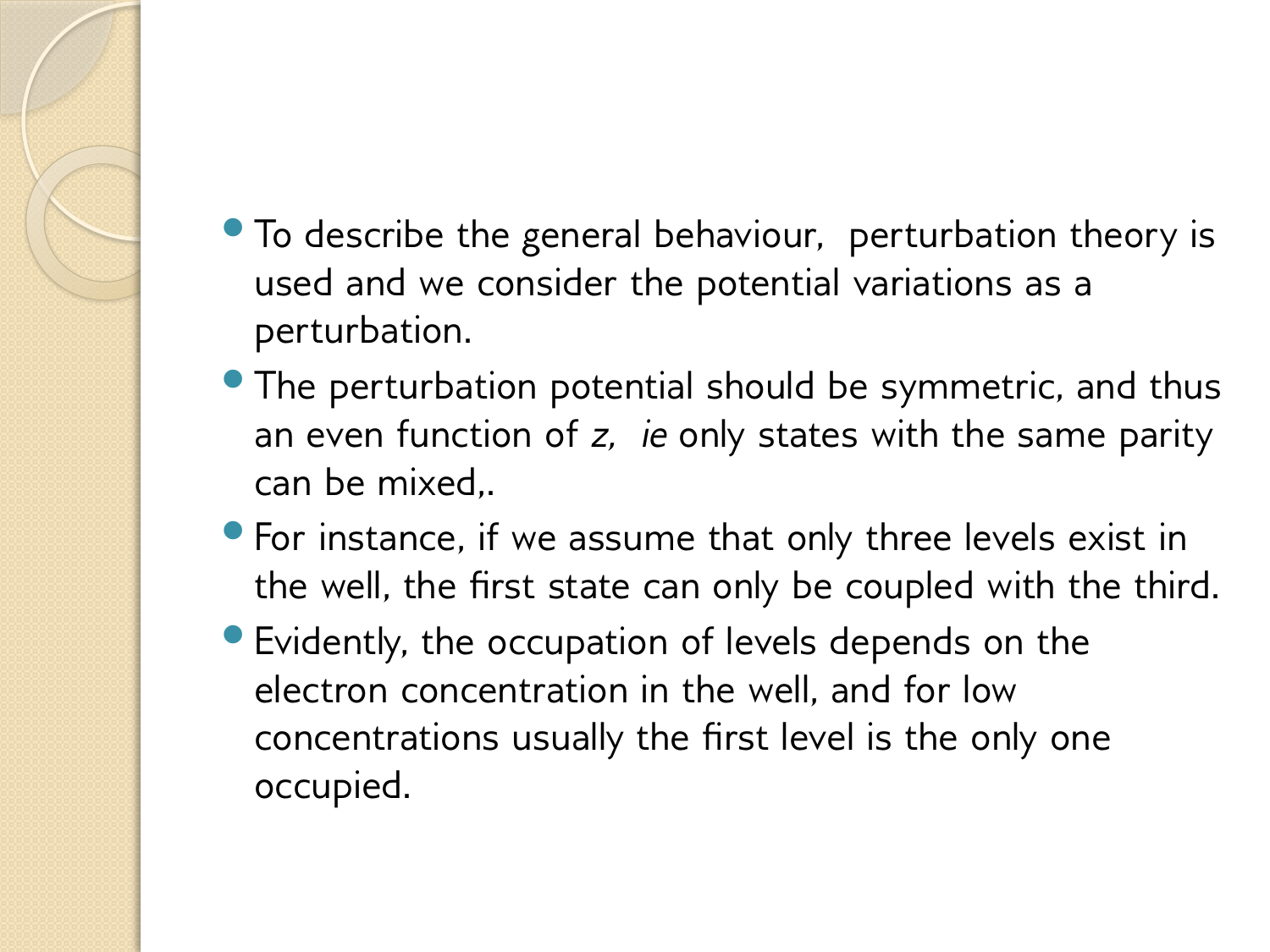

#
To describe the general behaviour,  perturbation theory is used and we consider the potential variations as a perturbation.
The perturbation potential should be symmetric, and thus an even function of z,  ie only states with the same parity can be mixed,.
For instance, if we assume that only three levels exist in the well, the first state can only be coupled with the third.
Evidently, the occupation of levels depends on the electron concentration in the well, and for low concentrations usually the first level is the only one occupied.